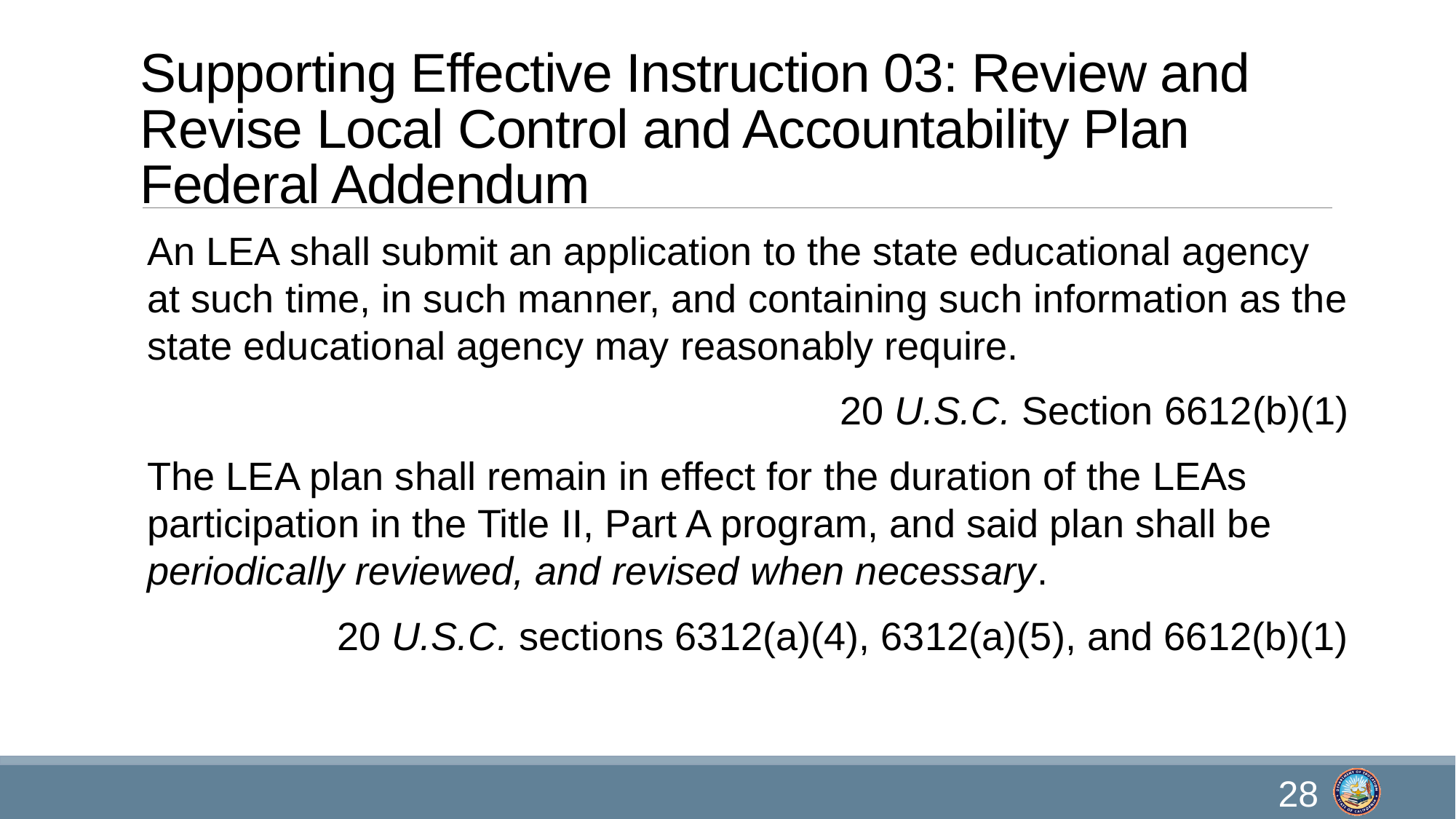

# Supporting Effective Instruction 03: Review and Revise Local Control and Accountability Plan Federal Addendum
An LEA shall submit an application to the state educational agency at such time, in such manner, and containing such information as the state educational agency may reasonably require.
20 U.S.C. Section 6612(b)(1)
The LEA plan shall remain in effect for the duration of the LEAs participation in the Title II, Part A program, and said plan shall be periodically reviewed, and revised when necessary.
20 U.S.C. sections 6312(a)(4), 6312(a)(5), and 6612(b)(1)
28